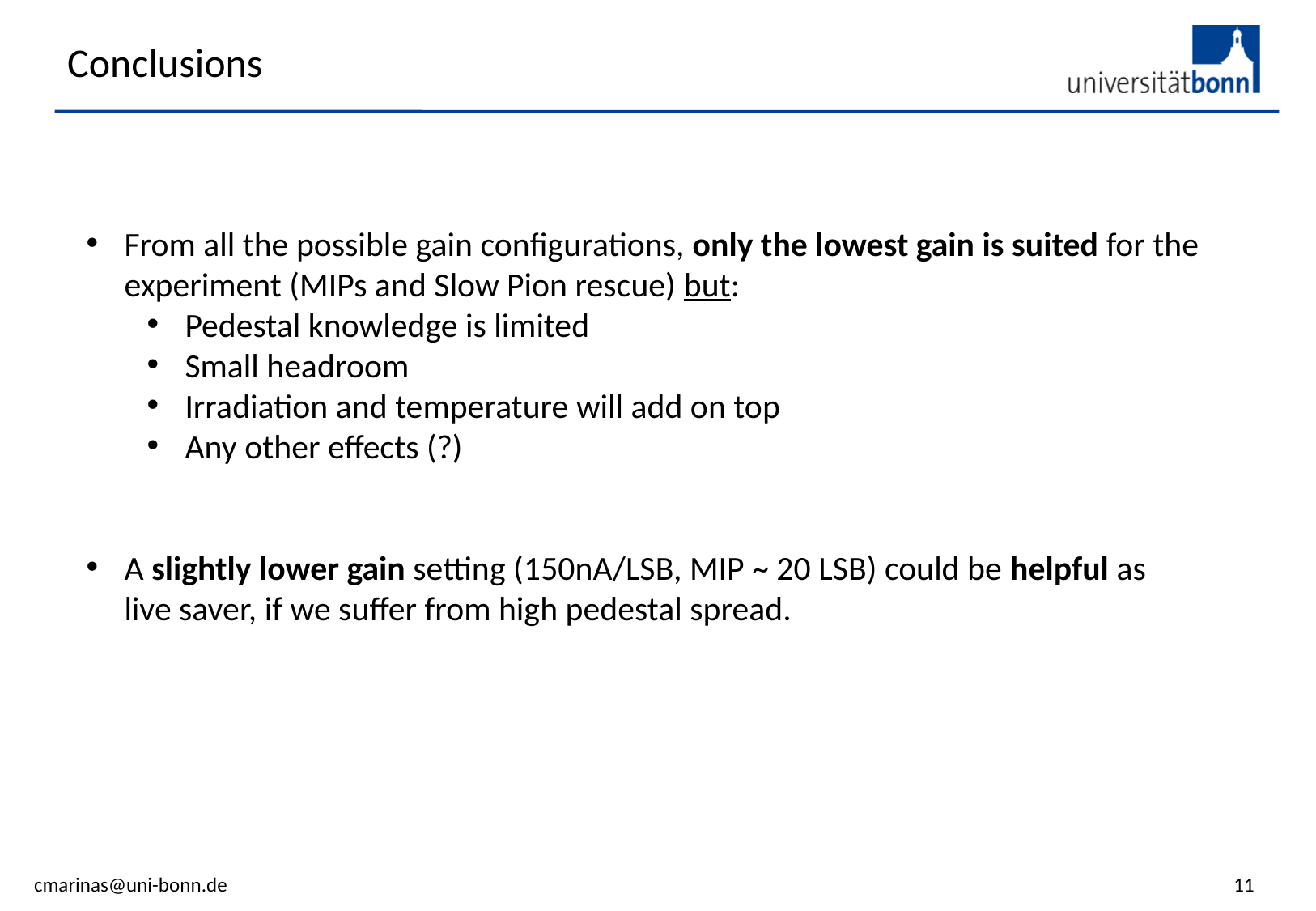

Conclusions
From all the possible gain configurations, only the lowest gain is suited for the experiment (MIPs and Slow Pion rescue) but:
Pedestal knowledge is limited
Small headroom
Irradiation and temperature will add on top
Any other effects (?)

A slightly lower gain setting (150nA/LSB, MIP ~ 20 LSB) could be helpful as live saver, if we suffer from high pedestal spread.

cmarinas@uni-bonn.de
11